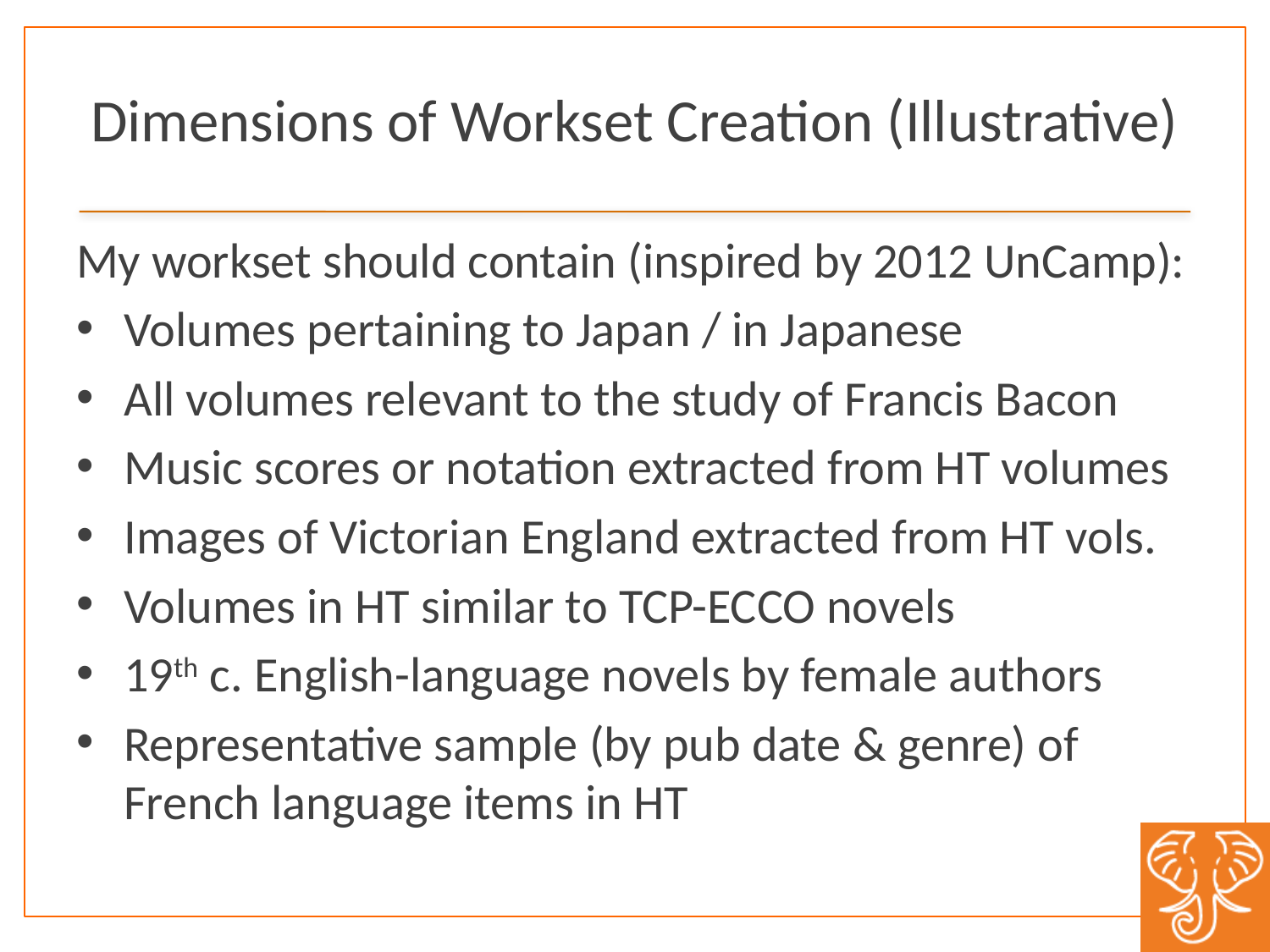

# Dimensions of Workset Creation (Illustrative)
My workset should contain (inspired by 2012 UnCamp):
Volumes pertaining to Japan / in Japanese
All volumes relevant to the study of Francis Bacon
Music scores or notation extracted from HT volumes
Images of Victorian England extracted from HT vols.
Volumes in HT similar to TCP-ECCO novels
19th c. English-language novels by female authors
Representative sample (by pub date & genre) of French language items in HT